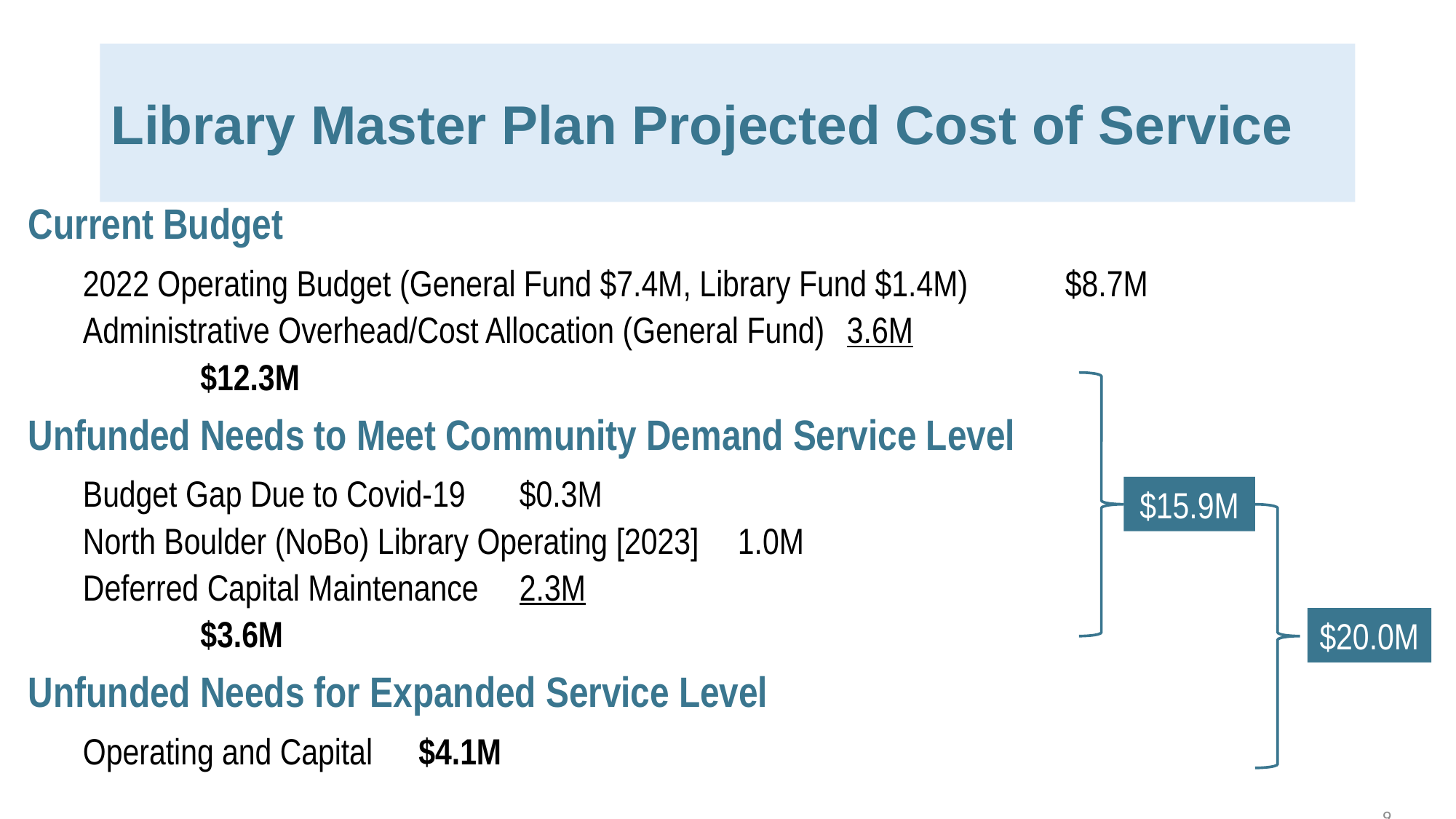

# Library Master Plan Projected Cost of Service
Current Budget
2022 Operating Budget (General Fund $7.4M, Library Fund $1.4M)	$8.7M
Administrative Overhead/Cost Allocation (General Fund)	3.6M
	 $12.3M
Unfunded Needs to Meet Community Demand Service Level
Budget Gap Due to Covid-19 	$0.3M
North Boulder (NoBo) Library Operating [2023] 	1.0M
Deferred Capital Maintenance	2.3M
	 $3.6M
Unfunded Needs for Expanded Service Level
Operating and Capital 	 $4.1M

$15.9M

$20.0M
9